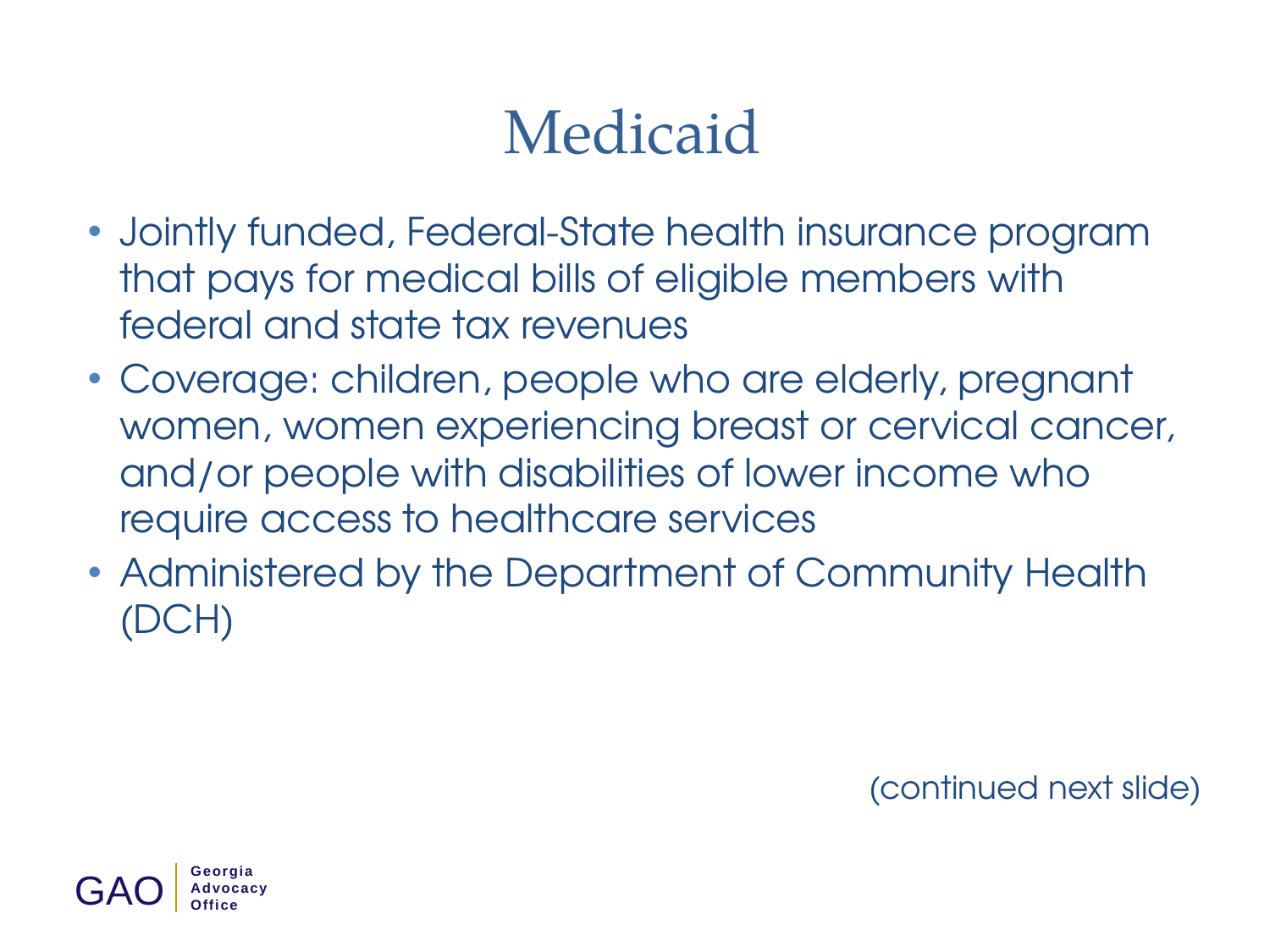

# Medicaid
Jointly funded, Federal-State health insurance program that pays for medical bills of eligible members with federal and state tax revenues
Coverage: children, people who are elderly, pregnant women, women experiencing breast or cervical cancer, and/or people with disabilities of lower income who require access to healthcare services
Administered by the Department of Community Health (DCH)
(continued next slide)